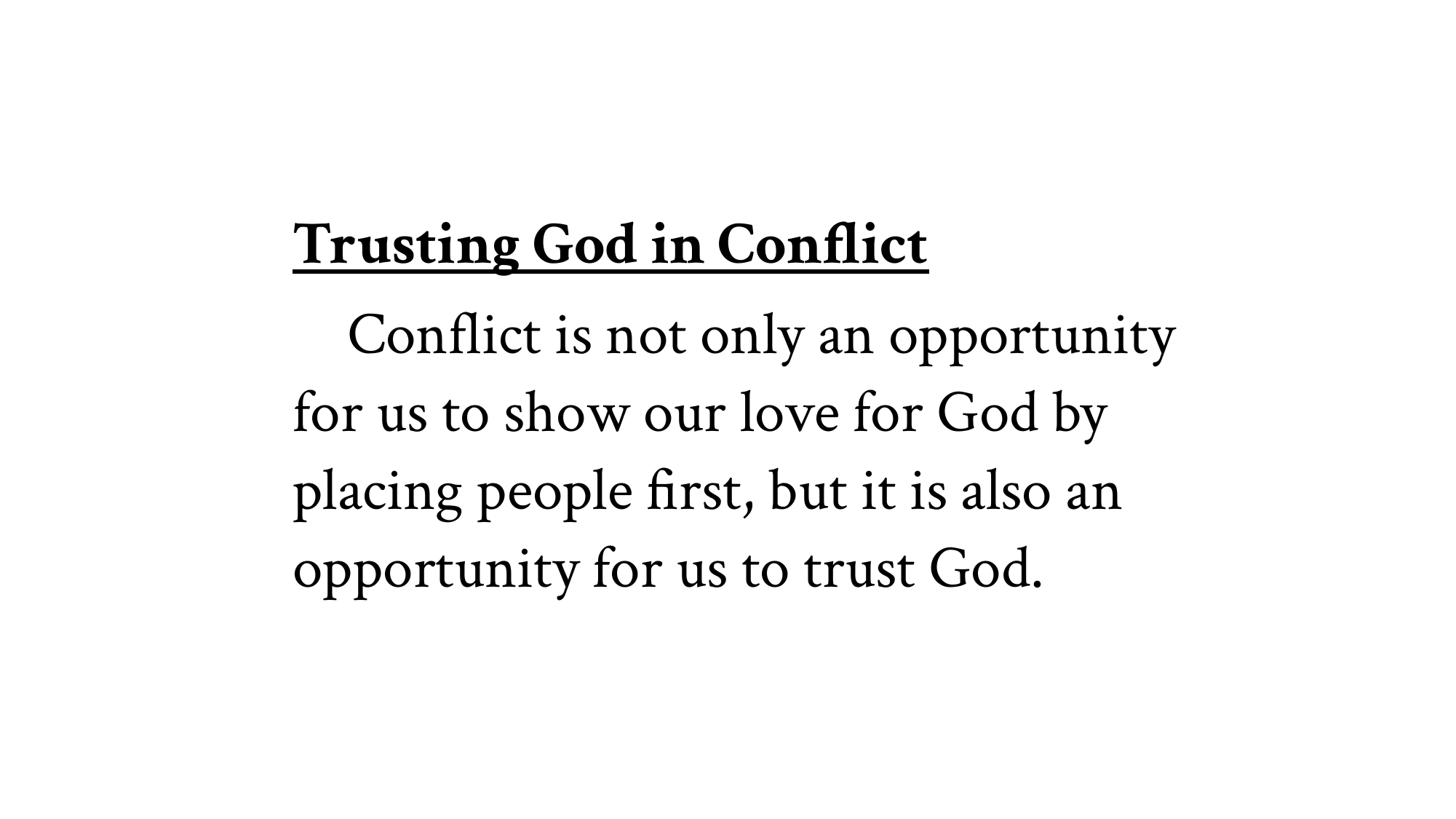

Trusting God in Conflict
Conflict is not only an opportunity for us to show our love for God by placing people first, but it is also an opportunity for us to trust God.